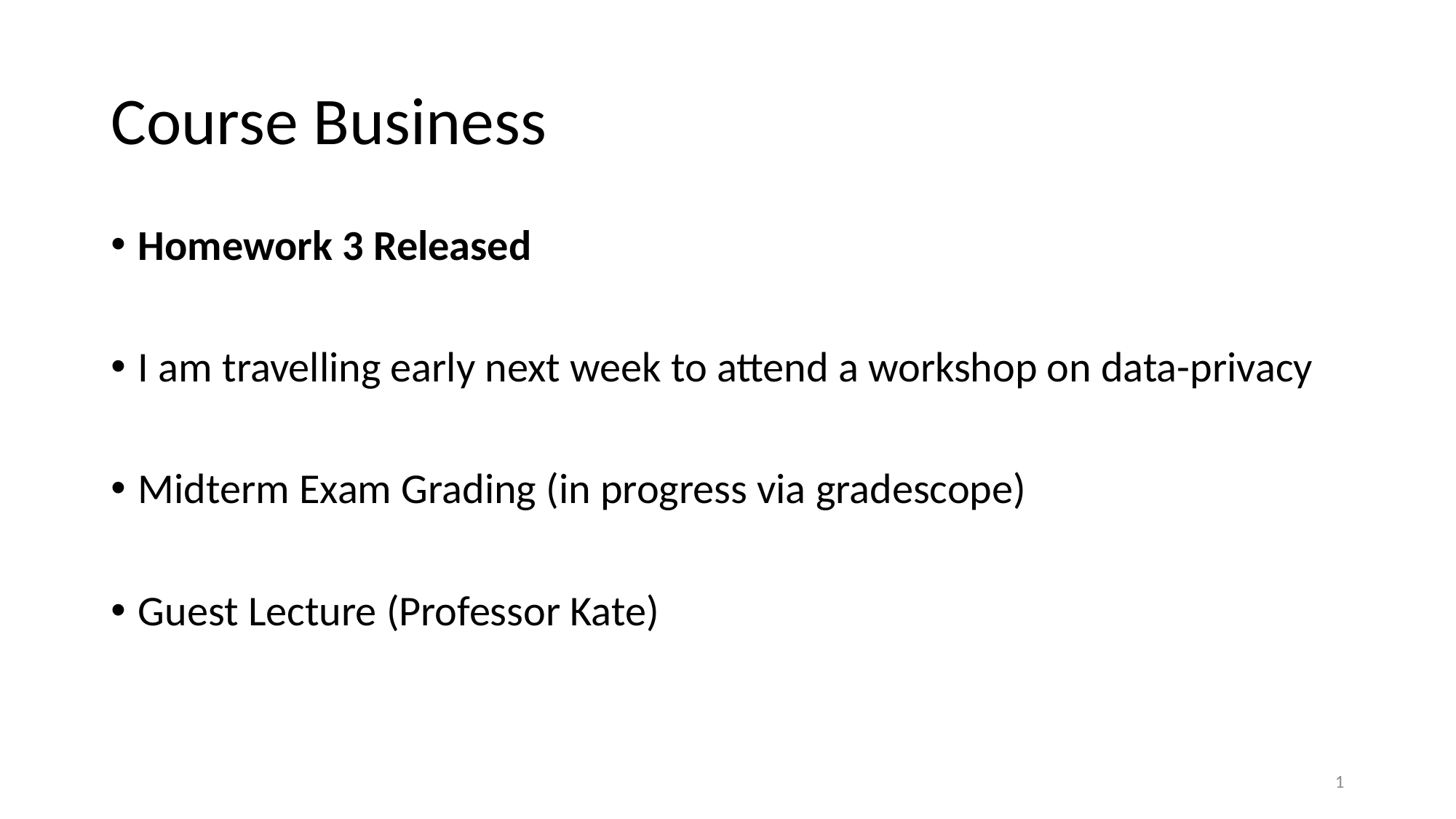

# Course Business
Homework 3 Released

I am travelling early next week to attend a workshop on data-privacy

Midterm Exam Grading (in progress via gradescope)

Guest Lecture (Professor Kate)
1